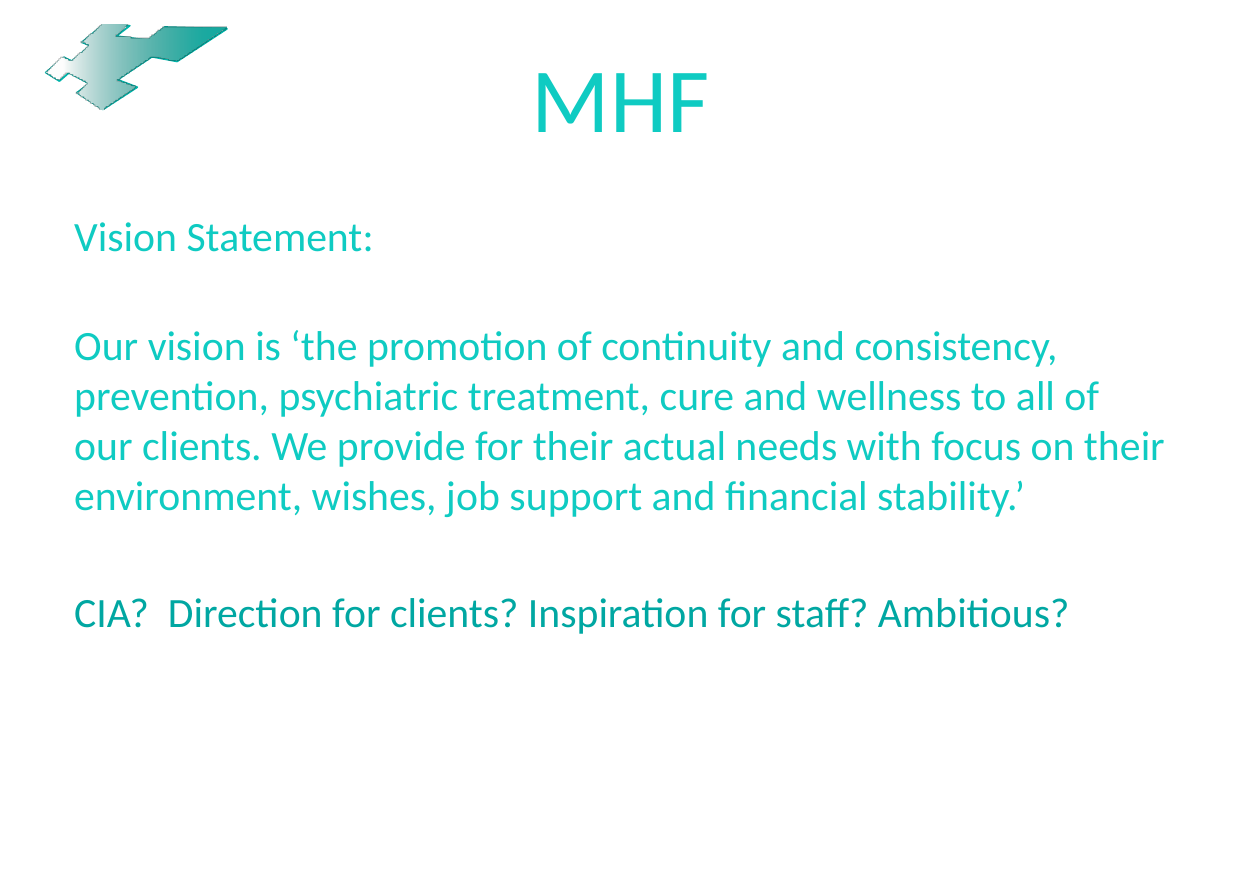

# MHF
Vision Statement:
Our vision is ‘the promotion of continuity and consistency, prevention, psychiatric treatment, cure and wellness to all of our clients. We provide for their actual needs with focus on their environment, wishes, job support and financial stability.’

CIA?  Direction for clients? Inspiration for staff? Ambitious?